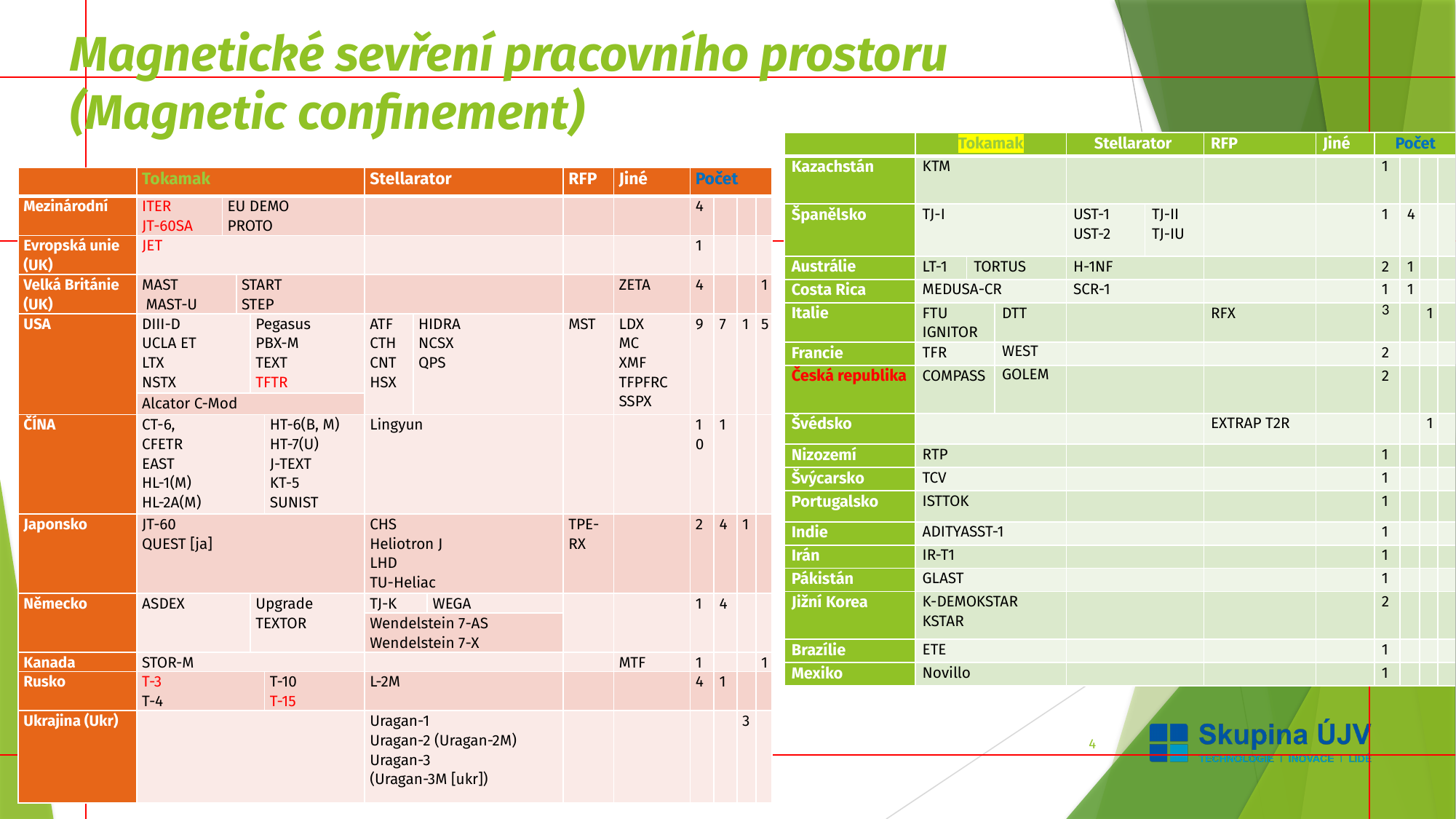

# Magnetické sevření pracovního prostoru (Magnetic confinement)
|  | Tokamak |  |  | Stellarator |  | RFP | Jiné | Počet |  |  |  |
| --- | --- | --- | --- | --- | --- | --- | --- | --- | --- | --- | --- |
| Kazachstán | KTM |  |  |  |  |  |  | 1 |  |  |  |
| Španělsko | TJ-I |  |  | UST-1 UST-2 | TJ-II TJ-IU |  |  | 1 | 4 |  |  |
| Austrálie | LT-1 | TORTUS |  | H-1NF |  |  |  | 2 | 1 |  |  |
| Costa Rica | MEDUSA-CR |  |  | SCR-1 |  |  |  | 1 | 1 |  |  |
| Italie | FTU IGNITOR |  | DTT |  |  | RFX |  | 3 |  | 1 |  |
| Francie | TFR |  | WEST |  |  |  |  | 2 |  |  |  |
| Česká republika | COMPASS |  | GOLEM |  |  |  |  | 2 |  |  |  |
| Švédsko |  |  |  |  |  | EXTRAP T2R |  |  |  | 1 |  |
| Nizozemí | RTP |  |  |  |  |  |  | 1 |  |  |  |
| Švýcarsko | TCV |  |  |  |  |  |  | 1 |  |  |  |
| Portugalsko | ISTTOK |  |  |  |  |  |  | 1 |  |  |  |
| Indie | ADITYASST-1 |  |  |  |  |  |  | 1 |  |  |  |
| Irán | IR-T1 |  |  |  |  |  |  | 1 |  |  |  |
| Pákistán | GLAST |  |  |  |  |  |  | 1 |  |  |  |
| Jižní Korea | K-DEMOKSTAR KSTAR |  |  |  |  |  |  | 2 |  |  |  |
| Brazílie | ETE |  |  |  |  |  |  | 1 |  |  |  |
| Mexiko | Novillo |  |  |  |  |  |  | 1 |  |  |  |
|  | Tokamak |  |  |  |  | Stellarator |  |  | RFP | Jiné | Počet |  |  |  |
| --- | --- | --- | --- | --- | --- | --- | --- | --- | --- | --- | --- | --- | --- | --- |
| Mezinárodní | ITER JT-60SA | EU DEMO PROTO |  |  |  |  |  |  |  |  | 4 |  |  |  |
| Evropská unie (UK) | JET |  |  |  |  |  |  |  |  |  | 1 |  |  |  |
| Velká Británie (UK) | MAST MAST-U |  | START STEP |  |  |  |  |  |  | ZETA | 4 |  |  | 1 |
| USA | DIII-D UCLA ET LTX NSTX |  |  | Pegasus PBX-M TEXT TFTR |  | ATF CTH CNT HSX | HIDRA NCSX QPS |  | MST | LDX MC XMF TFPFRC SSPX | 9 | 7 | 1 | 5 |
|  | Alcator C-Mod |  |  |  |  |  |  |  |  |  |  |  |  |  |
| ČÍNA | CT-6, CFETR EAST HL-1(M) HL-2A(M) |  |  |  | HT-6(B, M) HT-7(U) J-TEXT KT-5 SUNIST | Lingyun |  |  |  |  | 10 | 1 |  |  |
| Japonsko | JT-60 QUEST [ja] |  |  |  |  | CHS Heliotron J LHD TU-Heliac |  |  | TPE-RX |  | 2 | 4 | 1 |  |
| Německo | ASDEX |  |  | Upgrade TEXTOR |  | TJ-K |  | WEGA |  |  | 1 | 4 |  |  |
|  |  |  |  |  |  | Wendelstein 7-AS Wendelstein 7-X |  |  |  |  |  |  |  |  |
| Kanada | STOR-M |  |  |  |  |  |  |  |  | MTF | 1 |  |  | 1 |
| Rusko | T-3 T-4 |  |  |  | T-10 T-15 | L-2M |  |  |  |  | 4 | 1 |  |  |
| Ukrajina (Ukr) |  |  |  |  |  | Uragan-1 Uragan-2 (Uragan-2M) Uragan-3 (Uragan-3M [ukr]) |  |  |  |  |  |  | 3 |  |
4